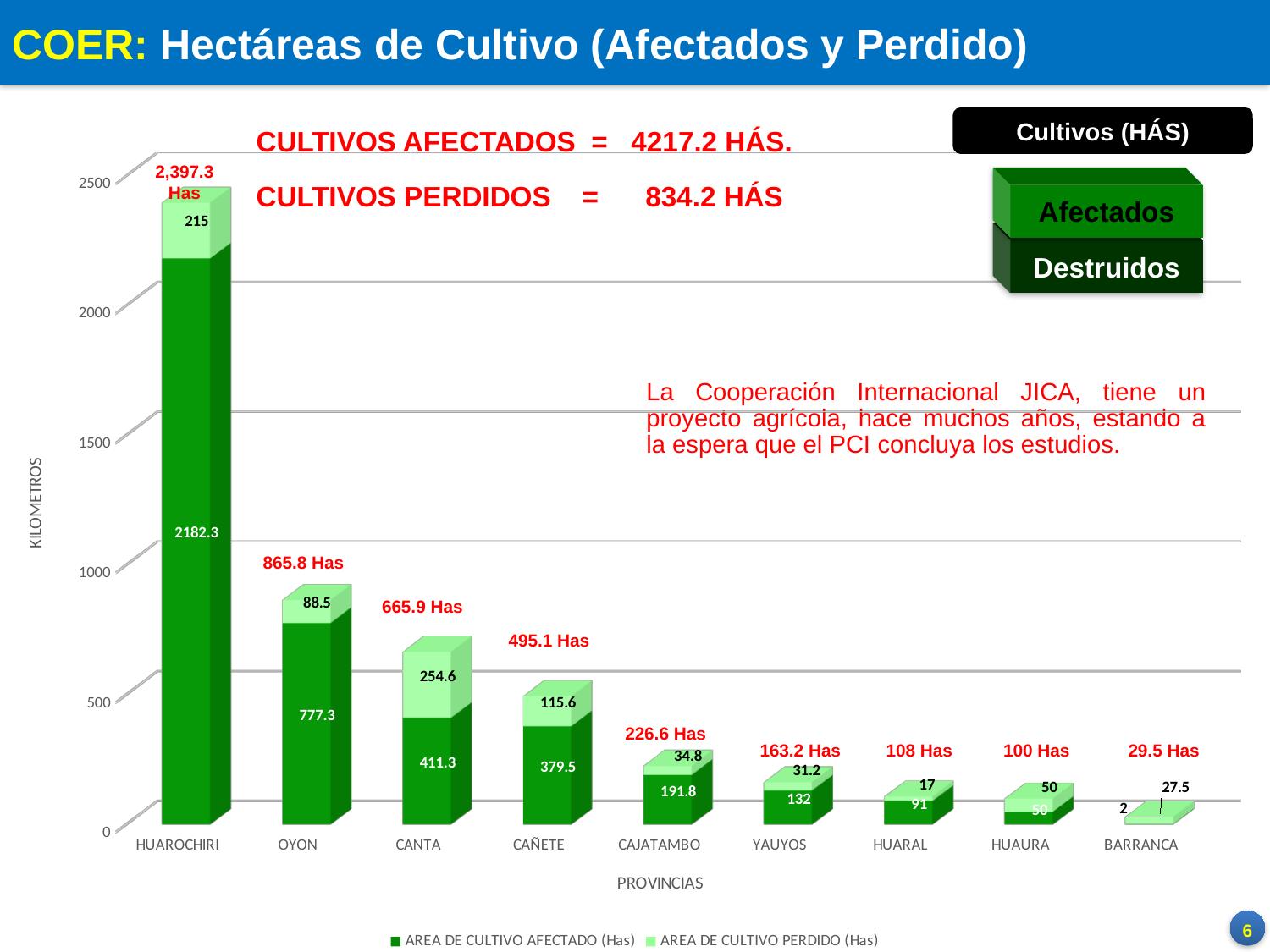

COER: Hectáreas de Cultivo (Afectados y Perdido)
Afectados
Cultivos (HÁS)
CULTIVOS AFECTADOS  =   4217.2 HÁS.
CULTIVOS PERDIDOS    =      834.2 HÁS

[unsupported chart]

Destruidos
2,397.3 Has
La Cooperación Internacional JICA, tiene un proyecto agrícola, hace muchos años, estando a la espera que el PCI concluya los estudios.
865.8 Has
665.9 Has
495.1 Has
226.6 Has
163.2 Has
108 Has
100 Has
29.5 Has